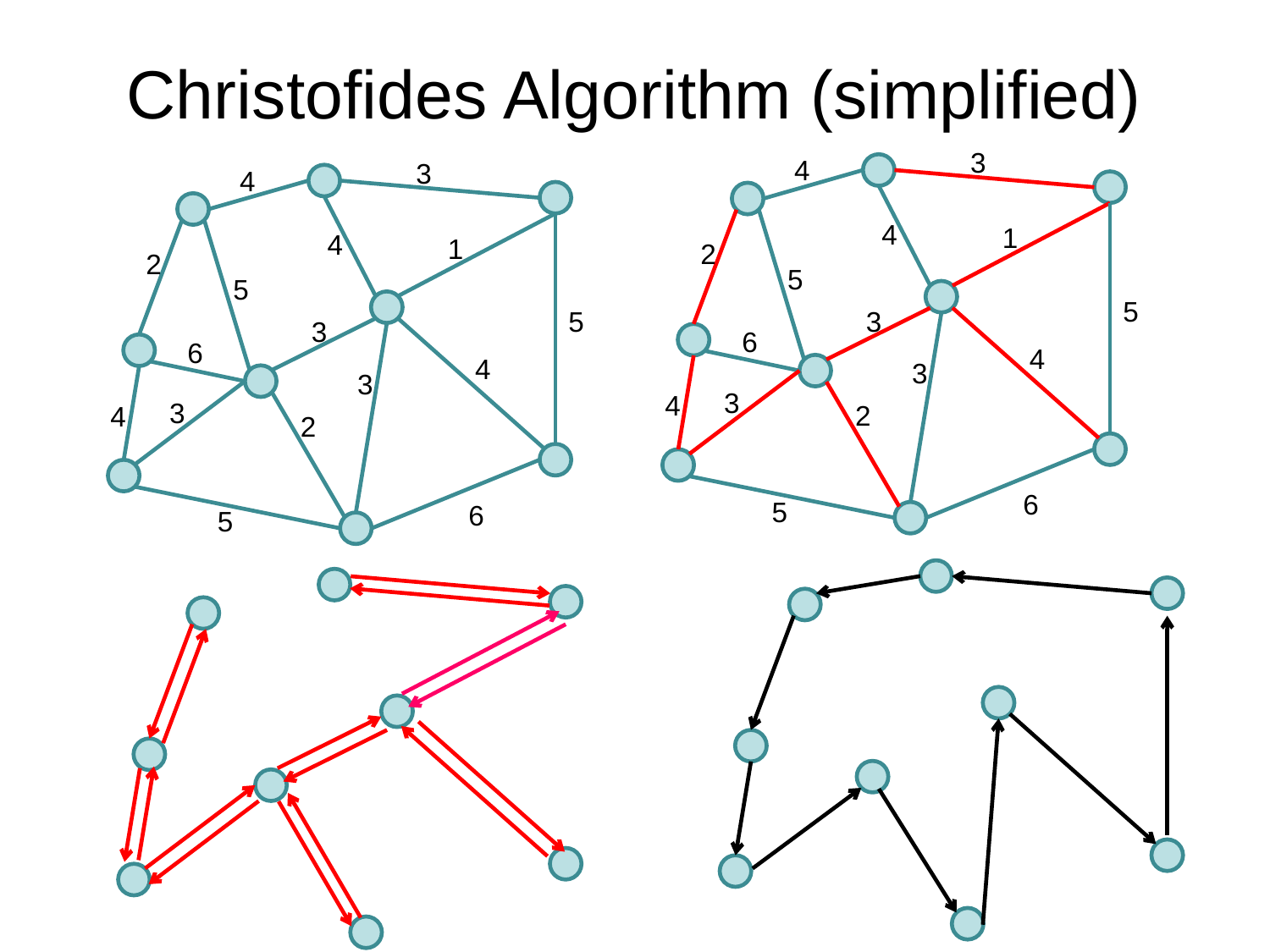

# Christofides Algorithm (simplified)
3
4
3

4

4
1
4
1
2
2
5
5

5

3
5
3
6

6

4
4
3

3

3
4
3
2
4
2

6
5
6
5